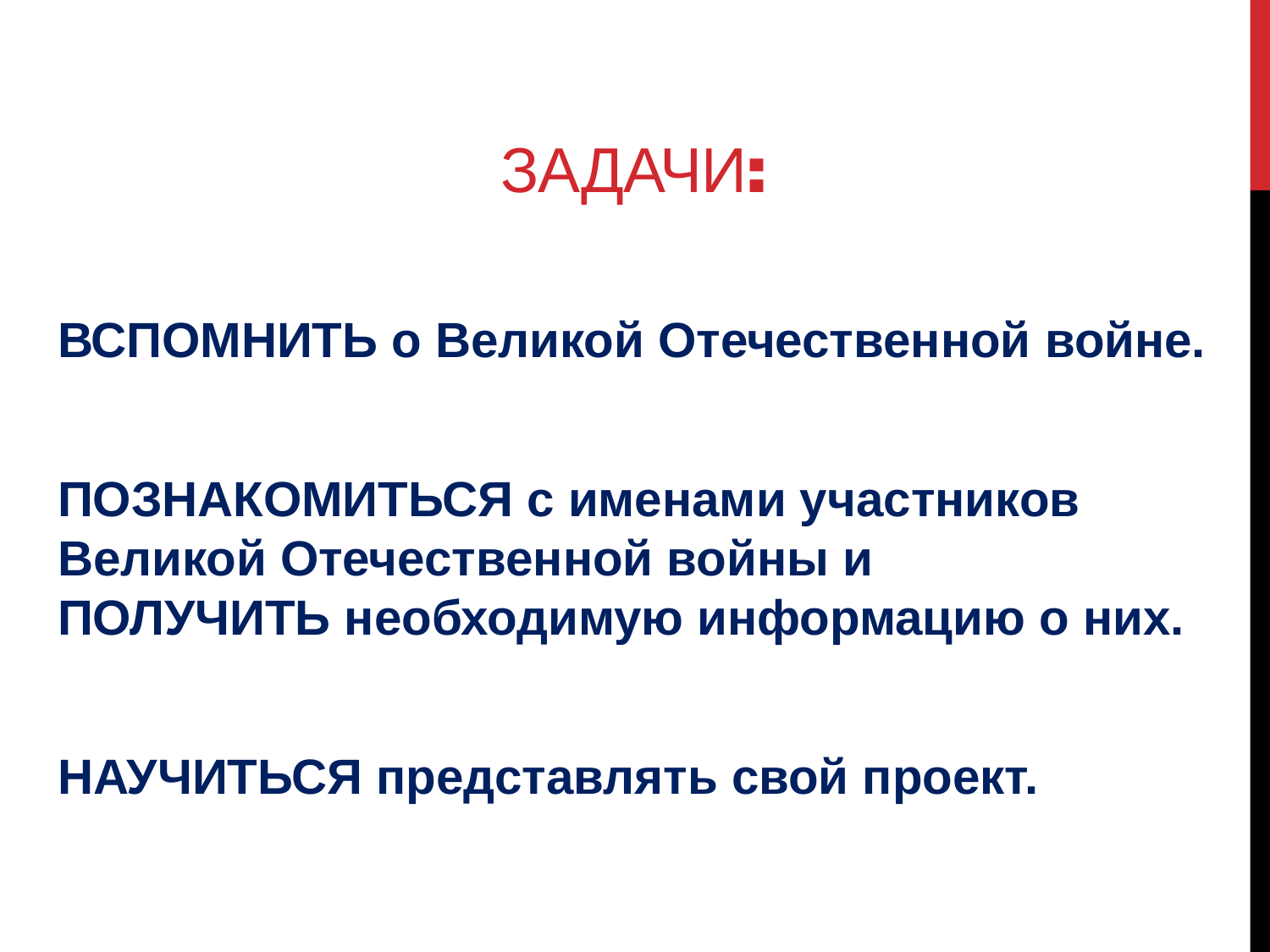

# Задачи:

ВСПОМНИТЬ о Великой Отечественной войне.

ПОЗНАКОМИТЬСЯ с именами участников Великой Отечественной войны и      ПОЛУЧИТЬ необходимую информацию о них.

НАУЧИТЬСЯ представлять свой проект.